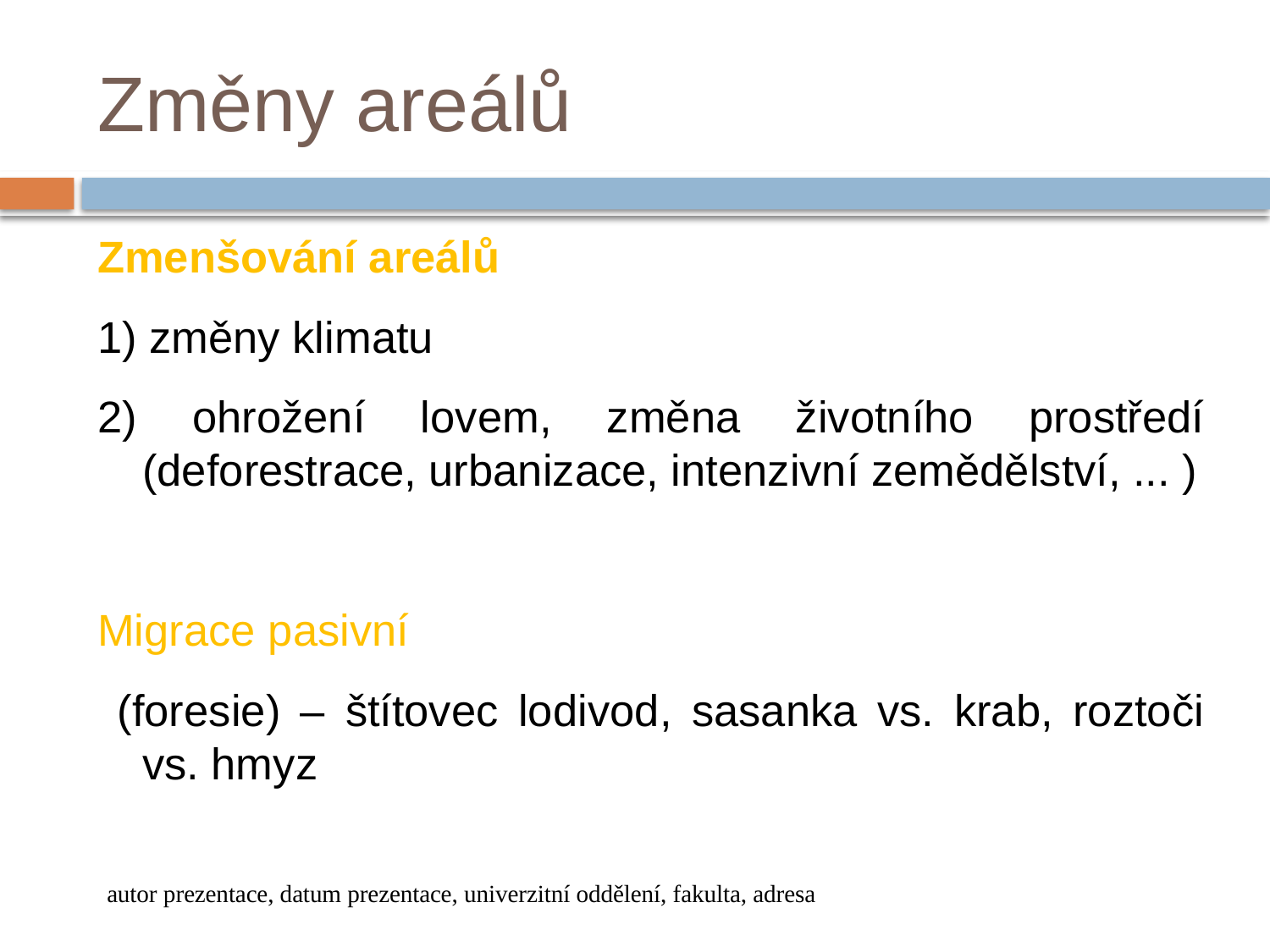

# Změny areálů
Zmenšování areálů
1) změny klimatu
2) ohrožení lovem, změna životního prostředí (deforestrace, urbanizace, intenzivní zemědělství, ... )

Migrace pasivní
 (foresie) – štítovec lodivod, sasanka vs. krab, roztoči vs. hmyz

autor prezentace, datum prezentace, univerzitní oddělení, fakulta, adresa